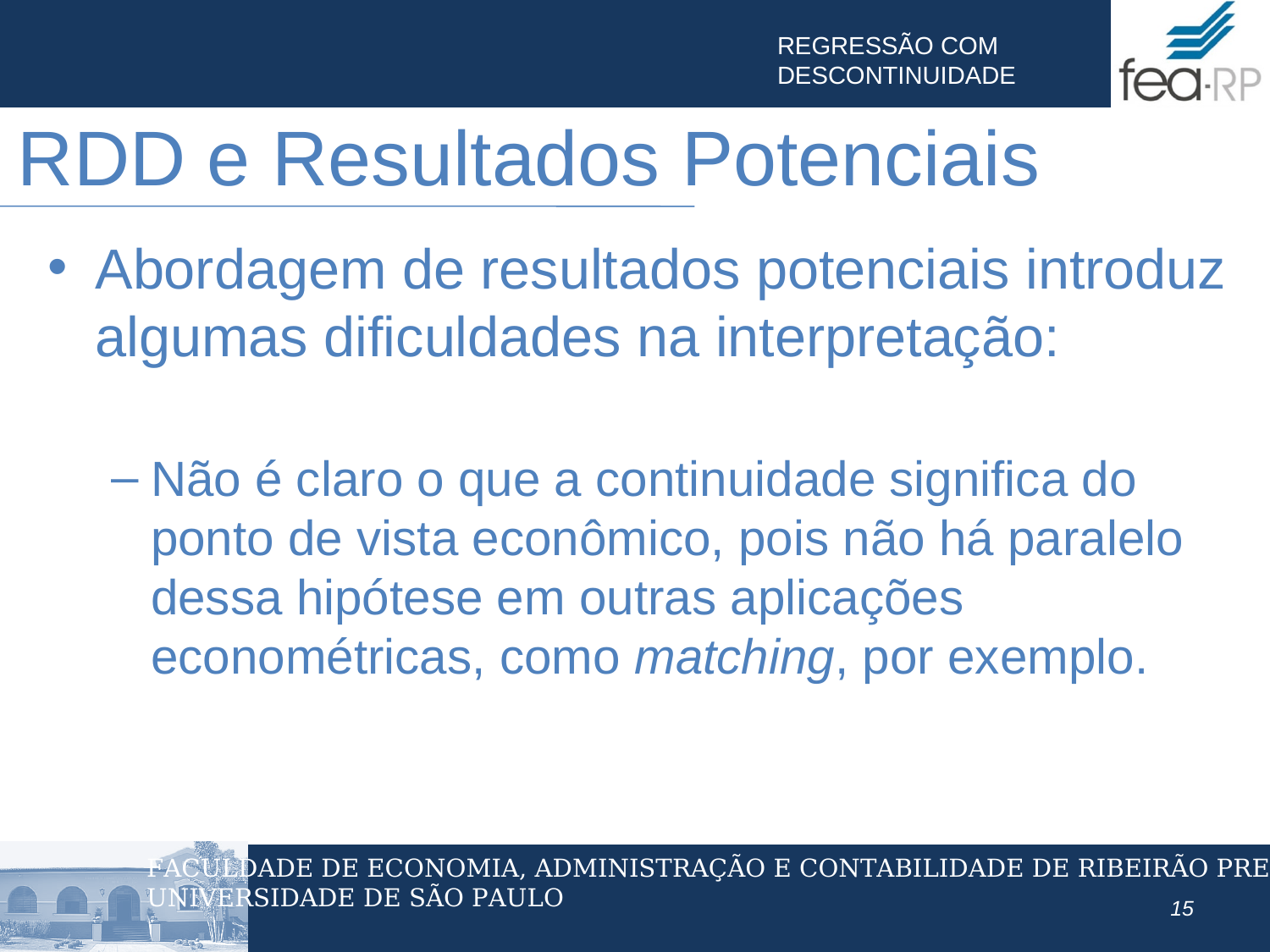

RDD e Resultados Potenciais
Abordagem de resultados potenciais introduz algumas dificuldades na interpretação:

Não é claro o que a continuidade significa do ponto de vista econômico, pois não há paralelo dessa hipótese em outras aplicações econométricas, como matching, por exemplo.
15